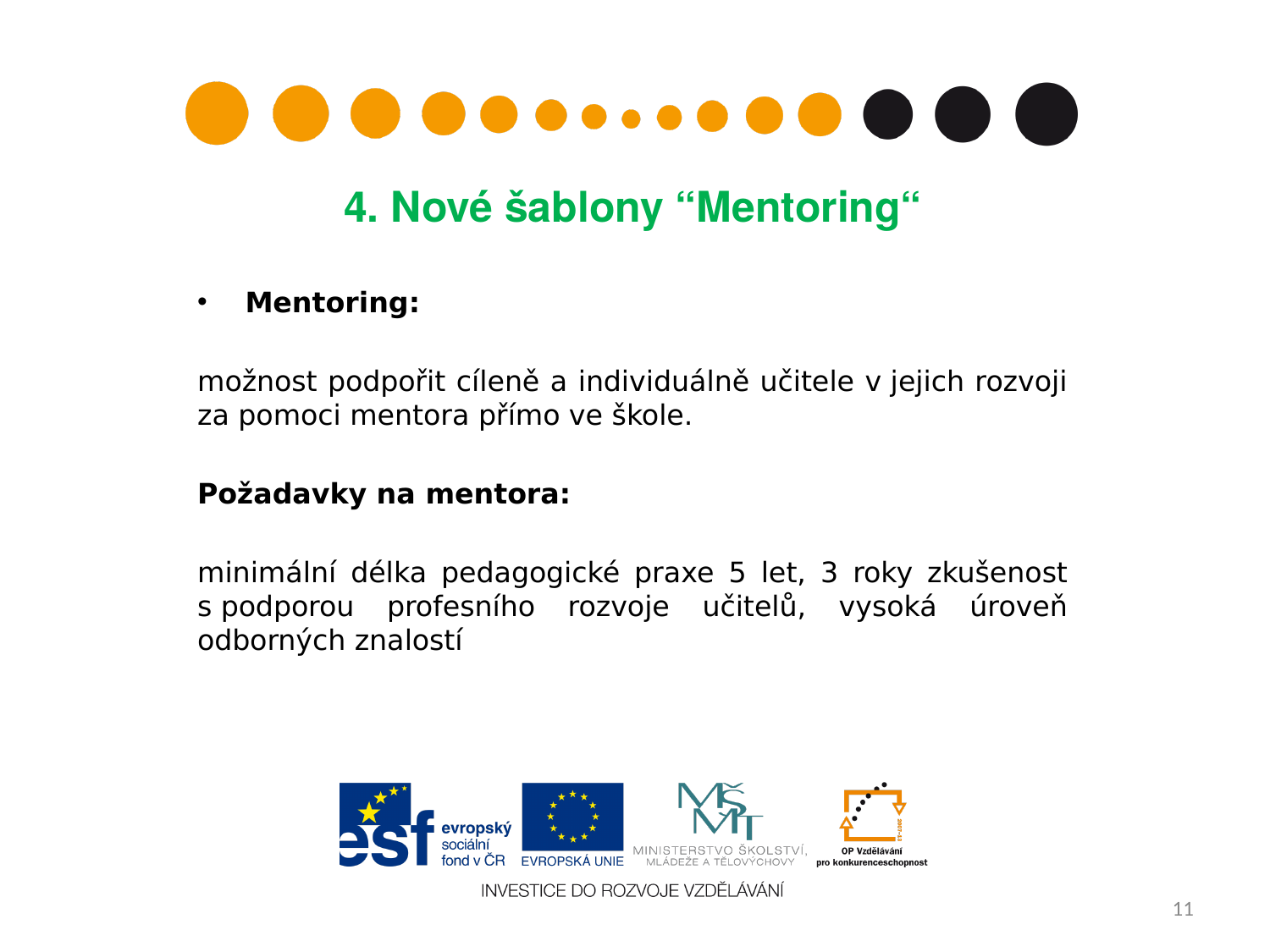

# 4. Nové šablony “Mentoring“
Mentoring:

možnost podpořit cíleně a individuálně učitele v jejich rozvoji za pomoci mentora přímo ve škole.

Požadavky na mentora:

minimální délka pedagogické praxe 5 let, 3 roky zkušenost s podporou profesního rozvoje učitelů, vysoká úroveň odborných znalostí

11